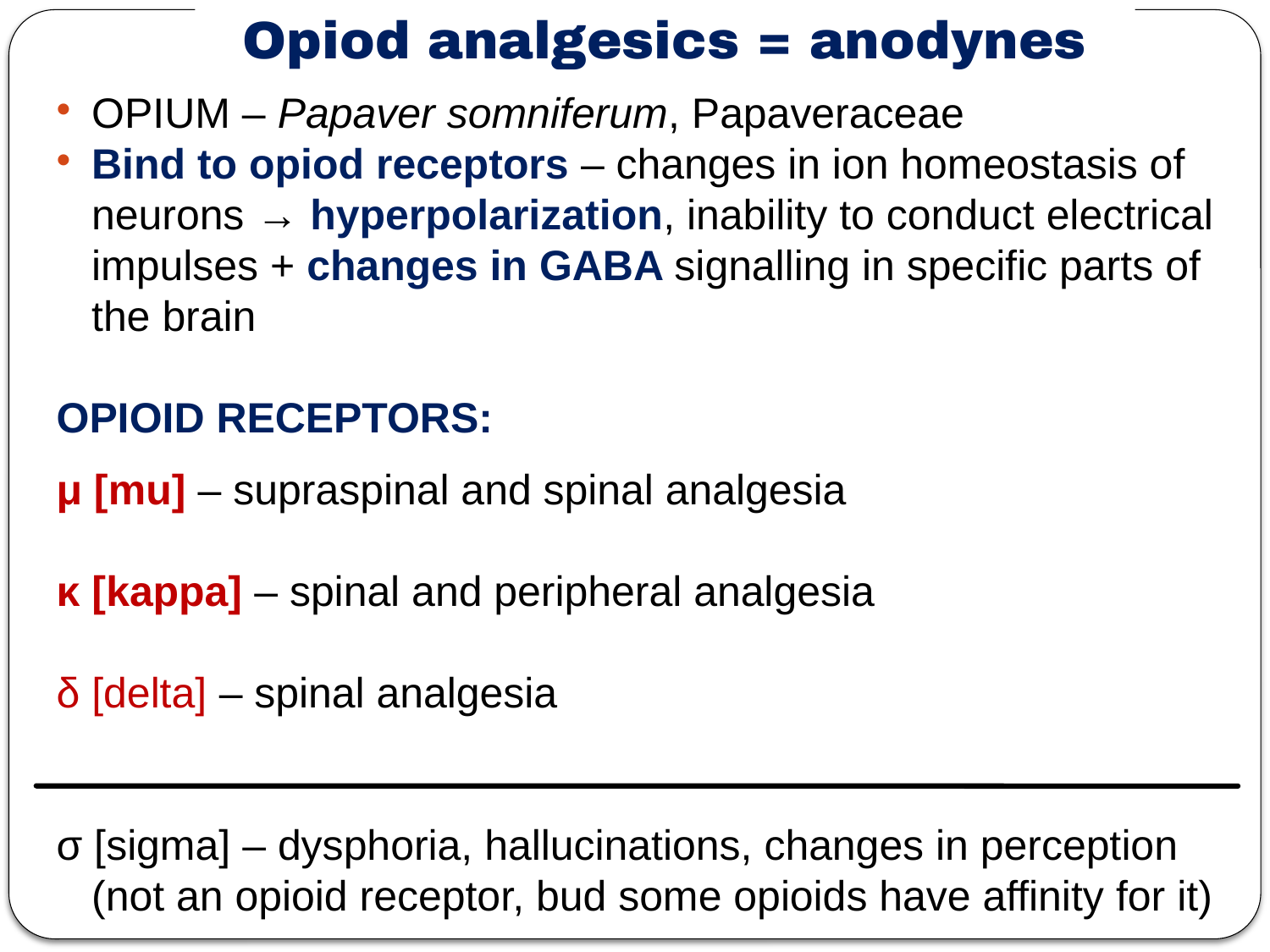

# Opiod analgesics = anodynes
OPIUM – Papaver somniferum, Papaveraceae
Bind to opiod receptors – changes in ion homeostasis of neurons → hyperpolarization, inability to conduct electrical impulses + changes in GABA signalling in specific parts of the brain

OPIOID RECEPTORS:

μ [mu] – supraspinal and spinal analgesia

κ [kappa] – spinal and peripheral analgesia

δ [delta] – spinal analgesia

σ [sigma] – dysphoria, hallucinations, changes in perception (not an opioid receptor, bud some opioids have affinity for it)